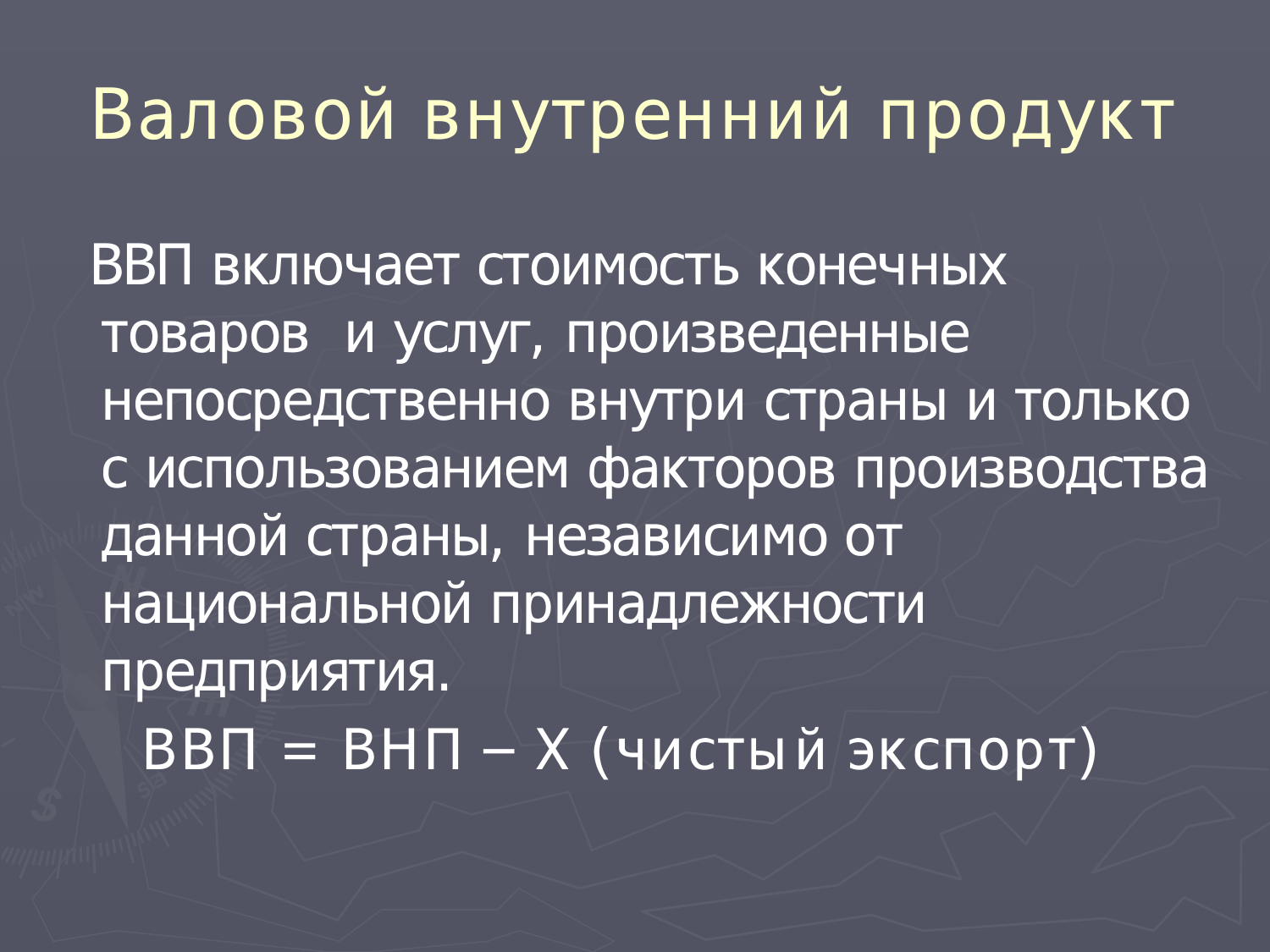

# Валовой внутренний продукт
  ВВП включает стоимость конечных товаров  и услуг, произведенные непосредственно внутри страны и только с использованием факторов производства данной страны, независимо от национальной принадлежности предприятия.
     ВВП = ВНП – Х (чистый экспорт)